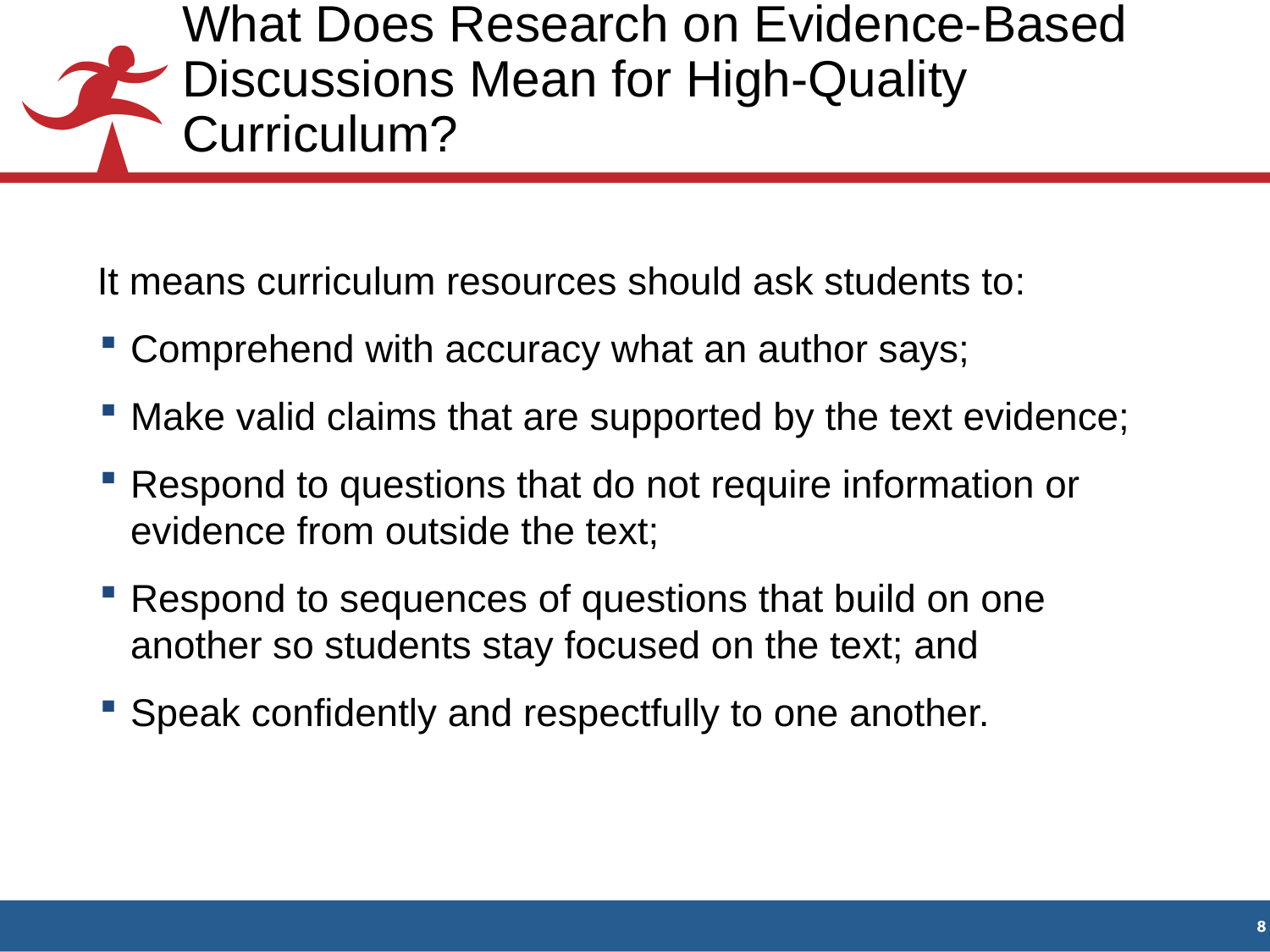

# What Does Research on Evidence-Based Discussions Mean for High-Quality Curriculum?
It means curriculum resources should ask students to:
Comprehend with accuracy what an author says;
Make valid claims that are supported by the text evidence;
Respond to questions that do not require information or evidence from outside the text;
Respond to sequences of questions that build on one another so students stay focused on the text; and
Speak confidently and respectfully to one another.